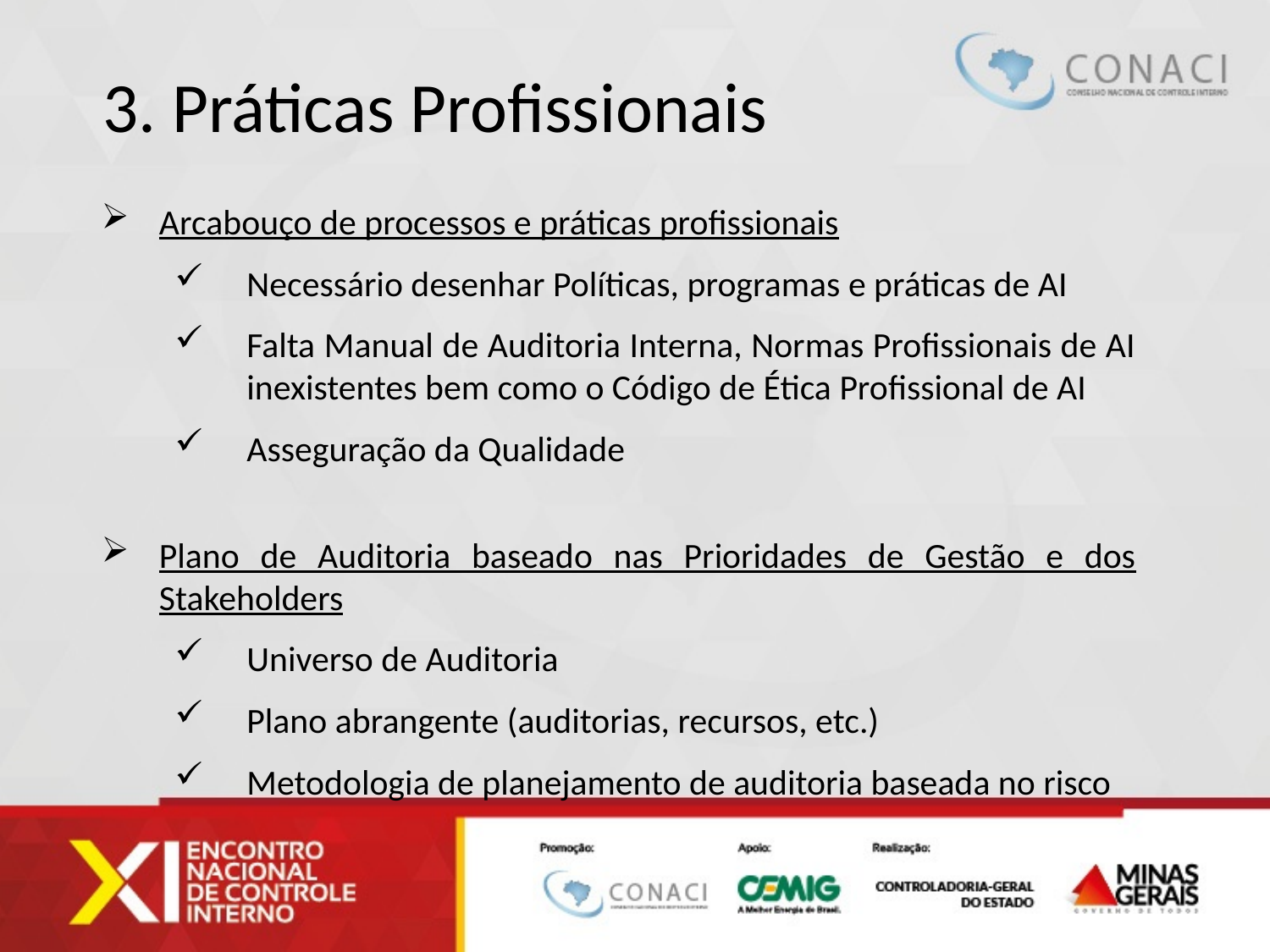

3. Práticas Profissionais
Arcabouço de processos e práticas profissionais
Necessário desenhar Políticas, programas e práticas de AI
Falta Manual de Auditoria Interna, Normas Profissionais de AI inexistentes bem como o Código de Ética Profissional de AI
Asseguração da Qualidade

Plano de Auditoria baseado nas Prioridades de Gestão e dos Stakeholders
Universo de Auditoria
Plano abrangente (auditorias, recursos, etc.)
Metodologia de planejamento de auditoria baseada no risco